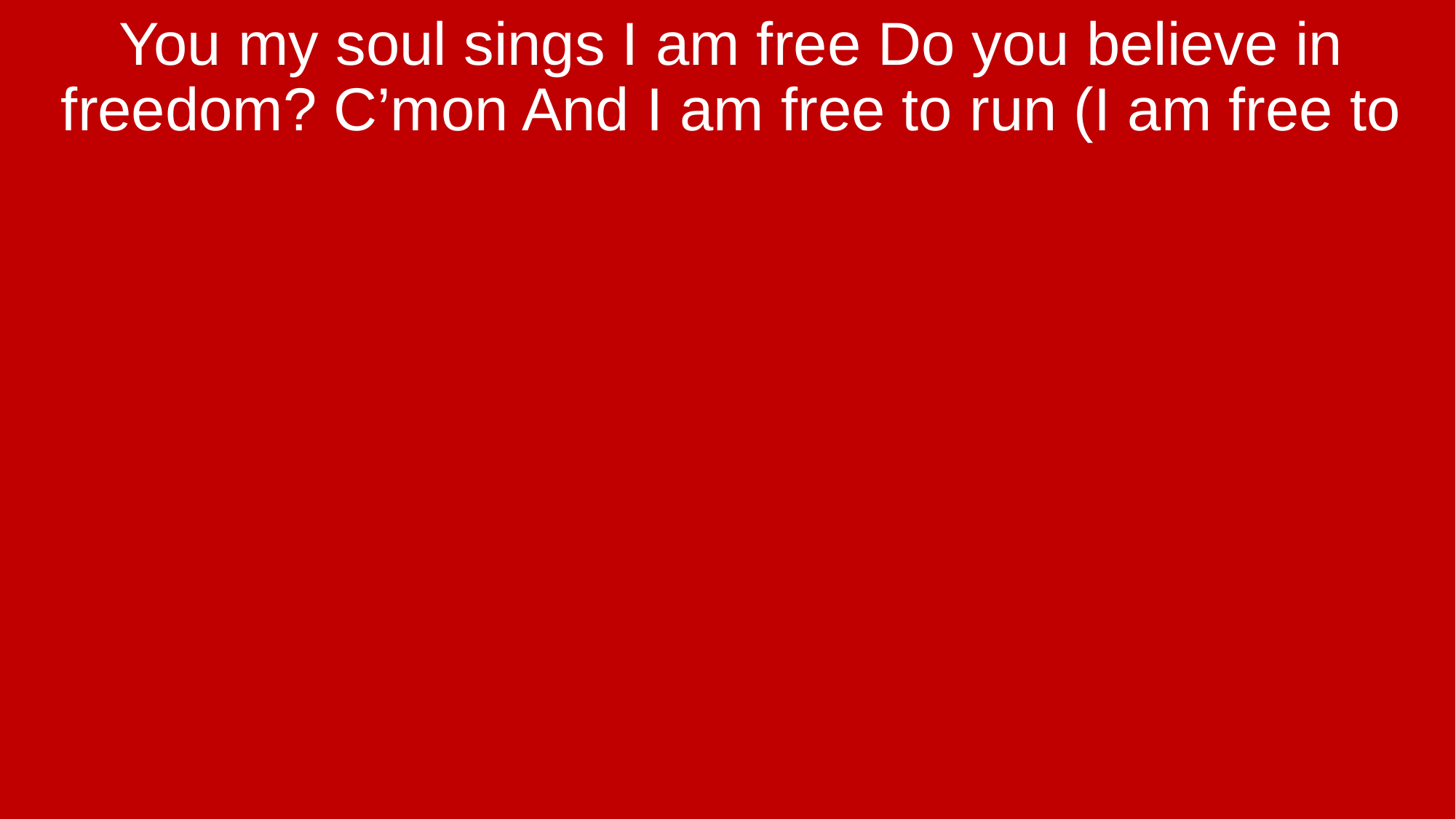

You my soul sings I am free Do you believe in freedom? C’mon And I am free to run (I am free to